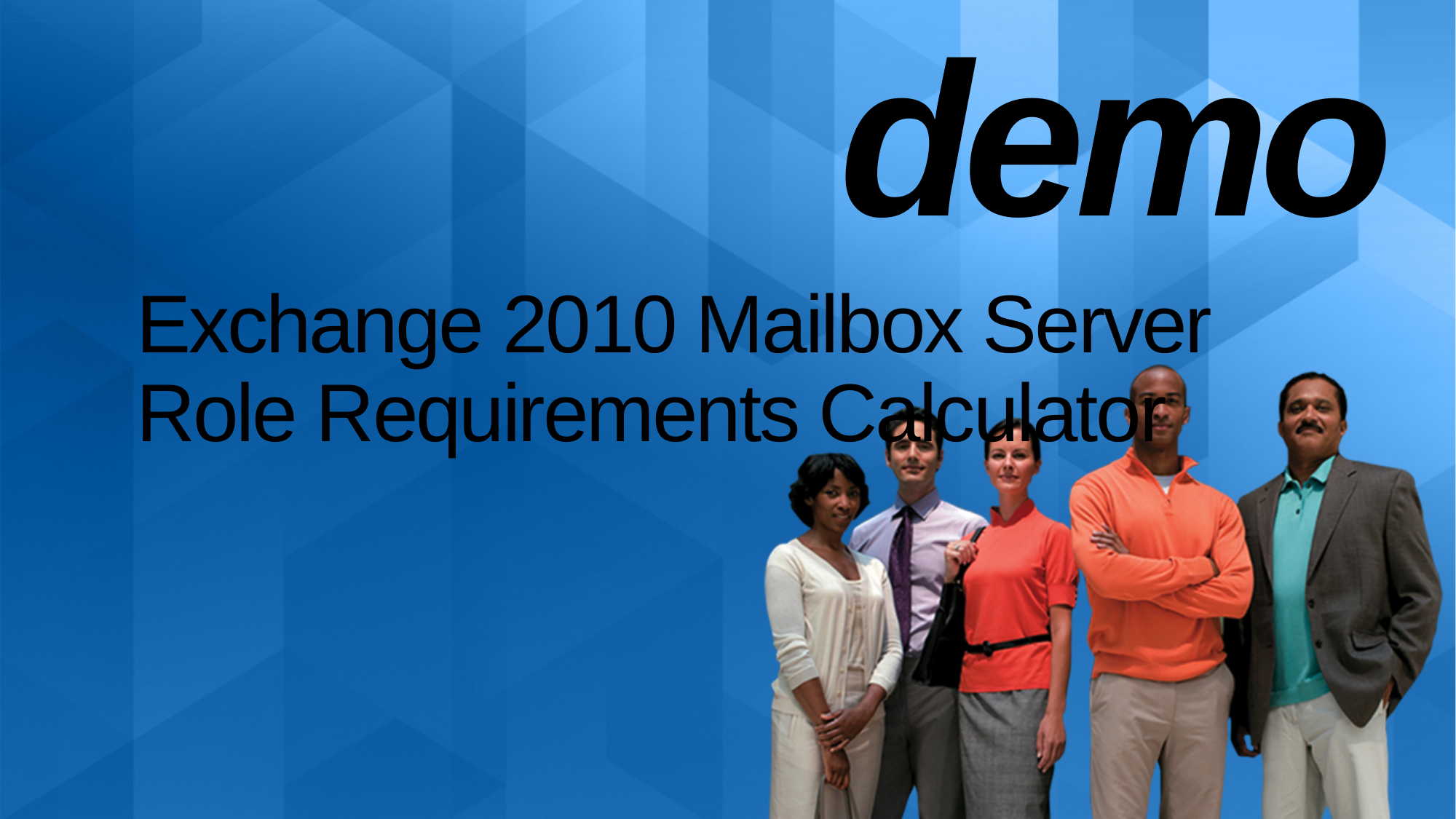

demo
# Exchange 2010 Mailbox Server Role Requirements Calculator